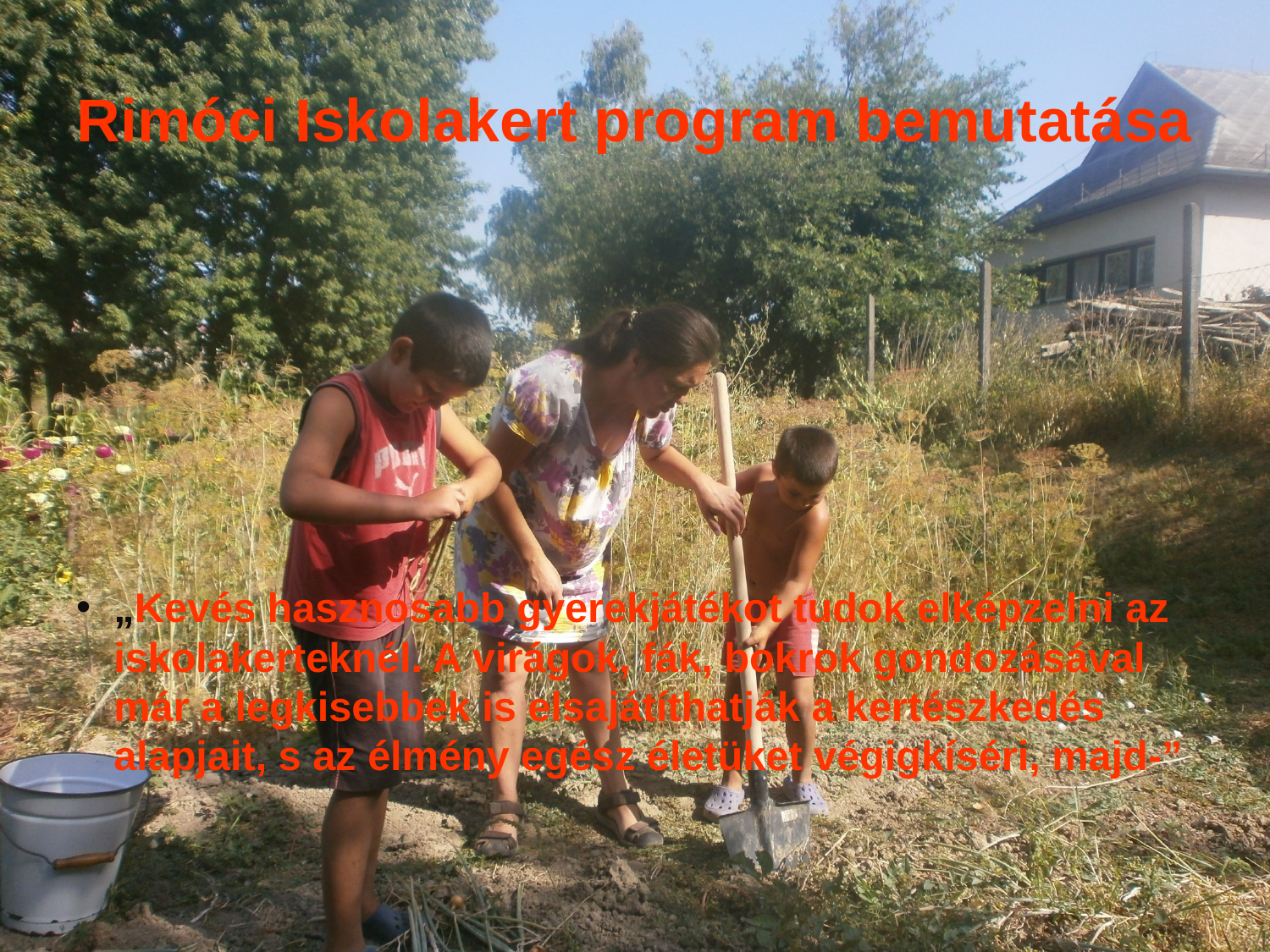

# Rimóci Iskolakert program bemutatása
„Kevés hasznosabb gyerekjátékot tudok elképzelni az iskolakerteknél. A virágok, fák, bokrok gondozásával már a legkisebbek is elsajátíthatják a kertészkedés alapjait, s az élmény egész életüket végigkíséri, majd-”